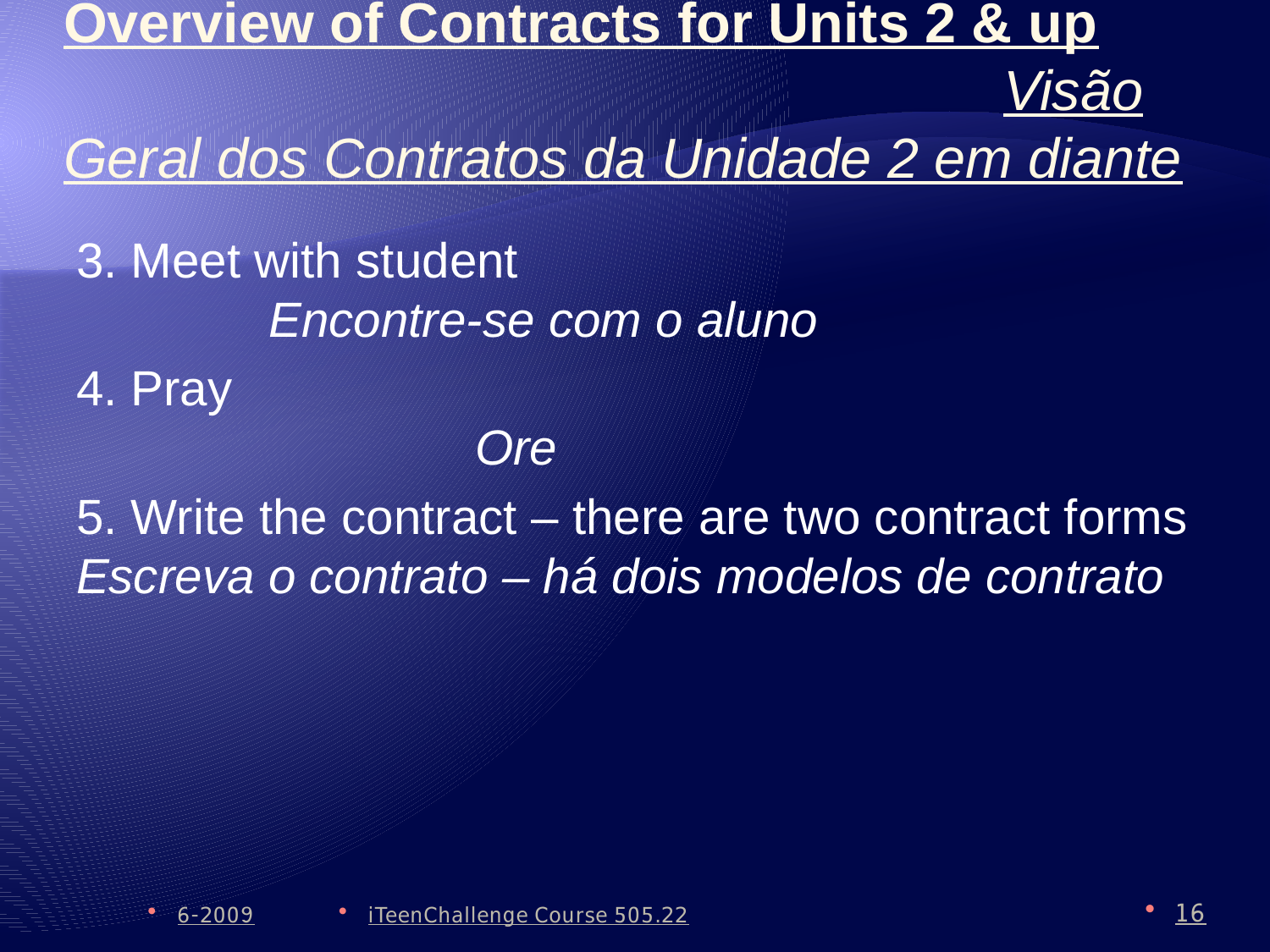

# Overview of Contracts for Units 2 & up                                                                     Visão Geral dos Contratos da Unidade 2 em diante
3. Meet with student                                                                Encontre-se com o aluno
4. Pray                                                                                                   Ore
5. Write the contract – there are two contract forms Escreva o contrato – há dois modelos de contrato

6-2009
iTeenChallenge Course 505.22
16